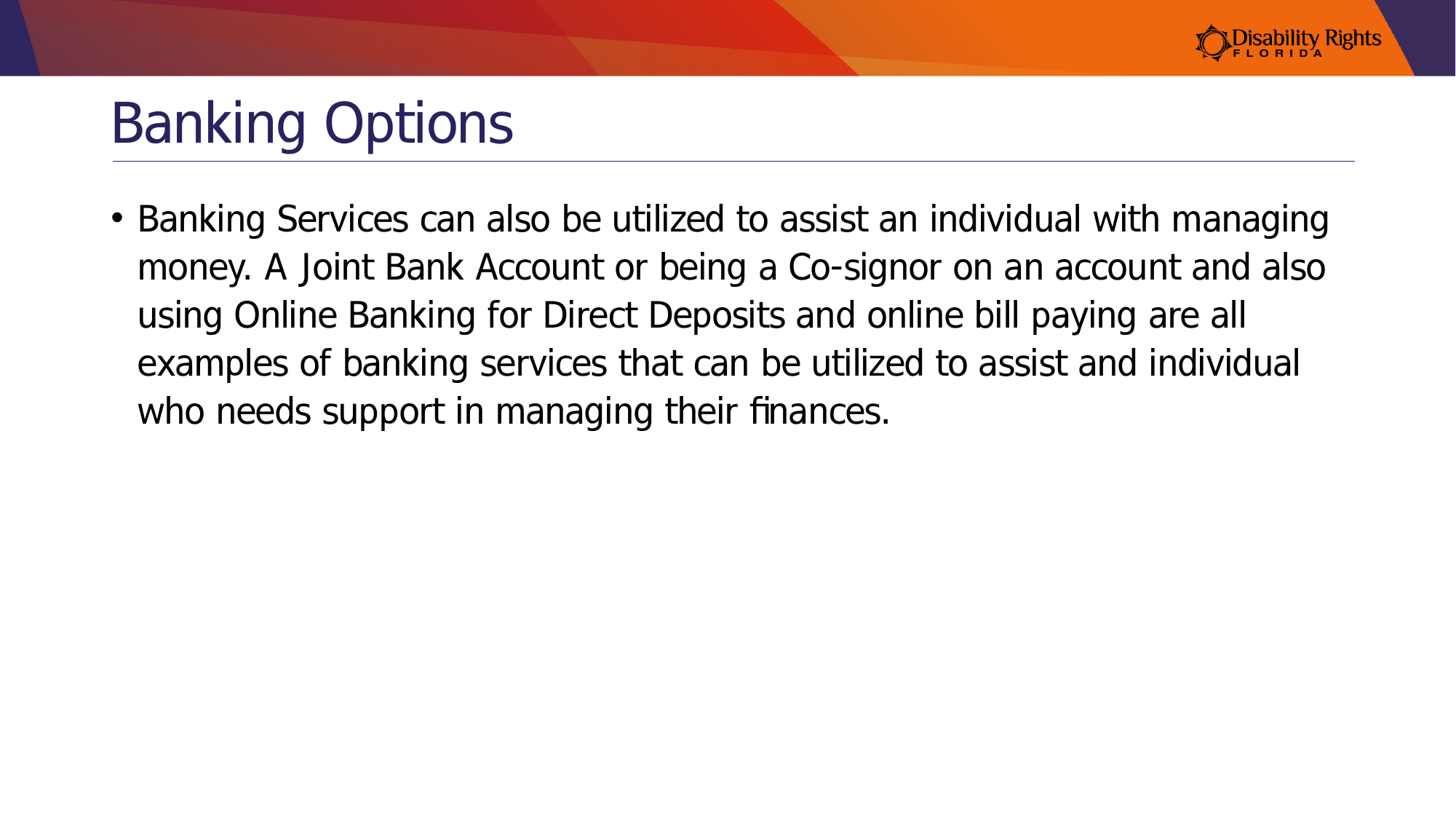

# Banking Options
Banking Services can also be utilized to assist an individual with managing money. A Joint Bank Account or being a Co-signor on an account and also using Online Banking for Direct Deposits and online bill paying are all examples of banking services that can be utilized to assist and individual who needs support in managing their finances.